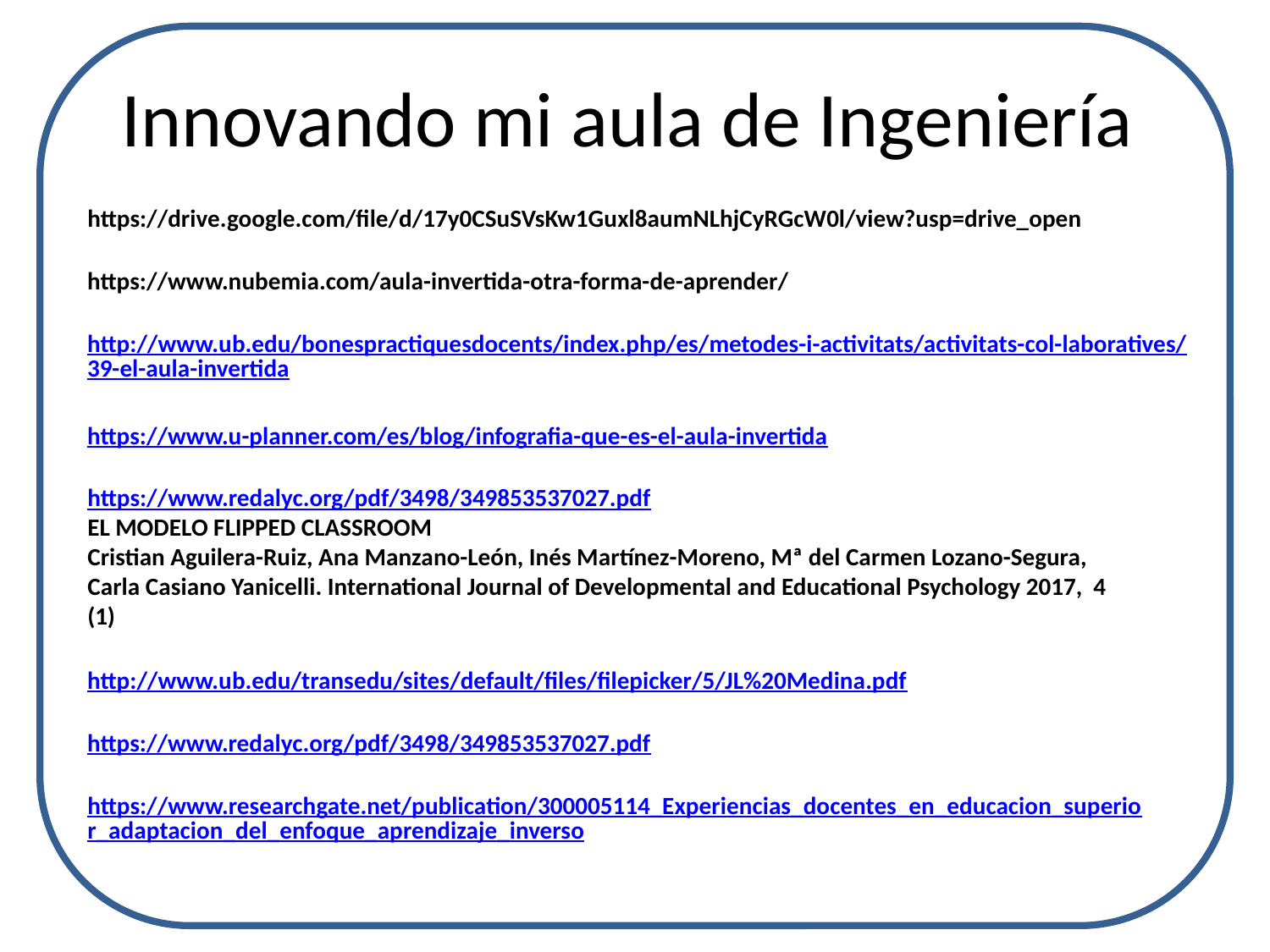

# Innovando mi aula de Ingeniería
https://drive.google.com/file/d/17y0CSuSVsKw1Guxl8aumNLhjCyRGcW0l/view?usp=drive_open
https://www.nubemia.com/aula-invertida-otra-forma-de-aprender/
http://www.ub.edu/bonespractiquesdocents/index.php/es/metodes-i-activitats/activitats-col-laboratives/39-el-aula-invertida
https://www.u-planner.com/es/blog/infografia-que-es-el-aula-invertida
https://www.redalyc.org/pdf/3498/349853537027.pdf
EL MODELO FLIPPED CLASSROOM
Cristian Aguilera-Ruiz, Ana Manzano-León, Inés Martínez-Moreno, Mª del Carmen Lozano-Segura, Carla Casiano Yanicelli. International Journal of Developmental and Educational Psychology 2017,  4 (1)
http://www.ub.edu/transedu/sites/default/files/filepicker/5/JL%20Medina.pdf
https://www.redalyc.org/pdf/3498/349853537027.pdf
https://www.researchgate.net/publication/300005114_Experiencias_docentes_en_educacion_superior_adaptacion_del_enfoque_aprendizaje_inverso